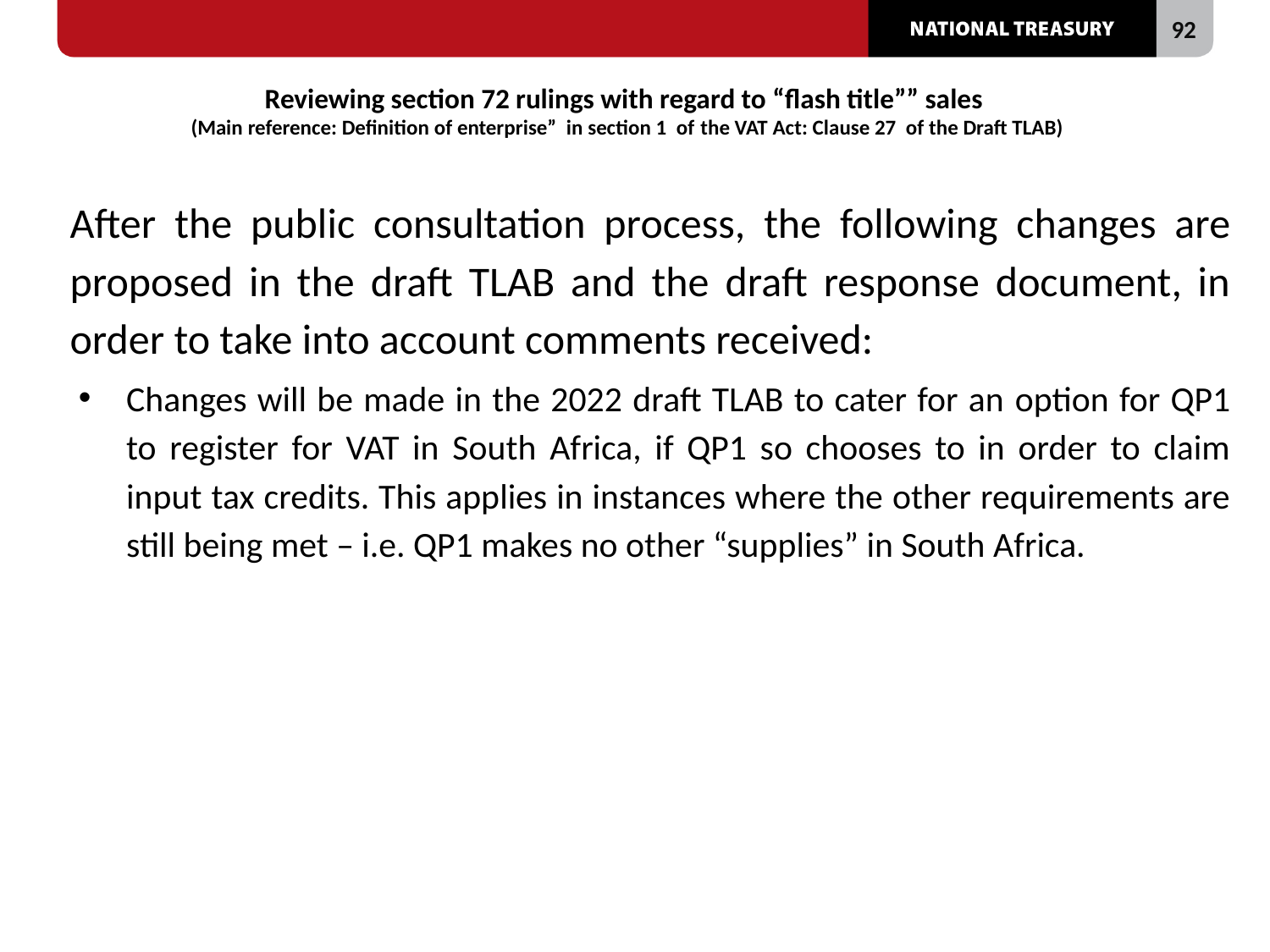

# Reviewing section 72 rulings with regard to “flash title”” sales (Main reference: Definition of enterprise”  in section 1  of the VAT Act: Clause 27  of the Draft TLAB)
After the public consultation process, the following changes are proposed in the draft TLAB and the draft response document, in order to take into account comments received:
Changes will be made in the 2022 draft TLAB to cater for an option for QP1 to register for VAT in South Africa, if QP1 so chooses to in order to claim input tax credits. This applies in instances where the other requirements are still being met – i.e. QP1 makes no other “supplies” in South Africa.